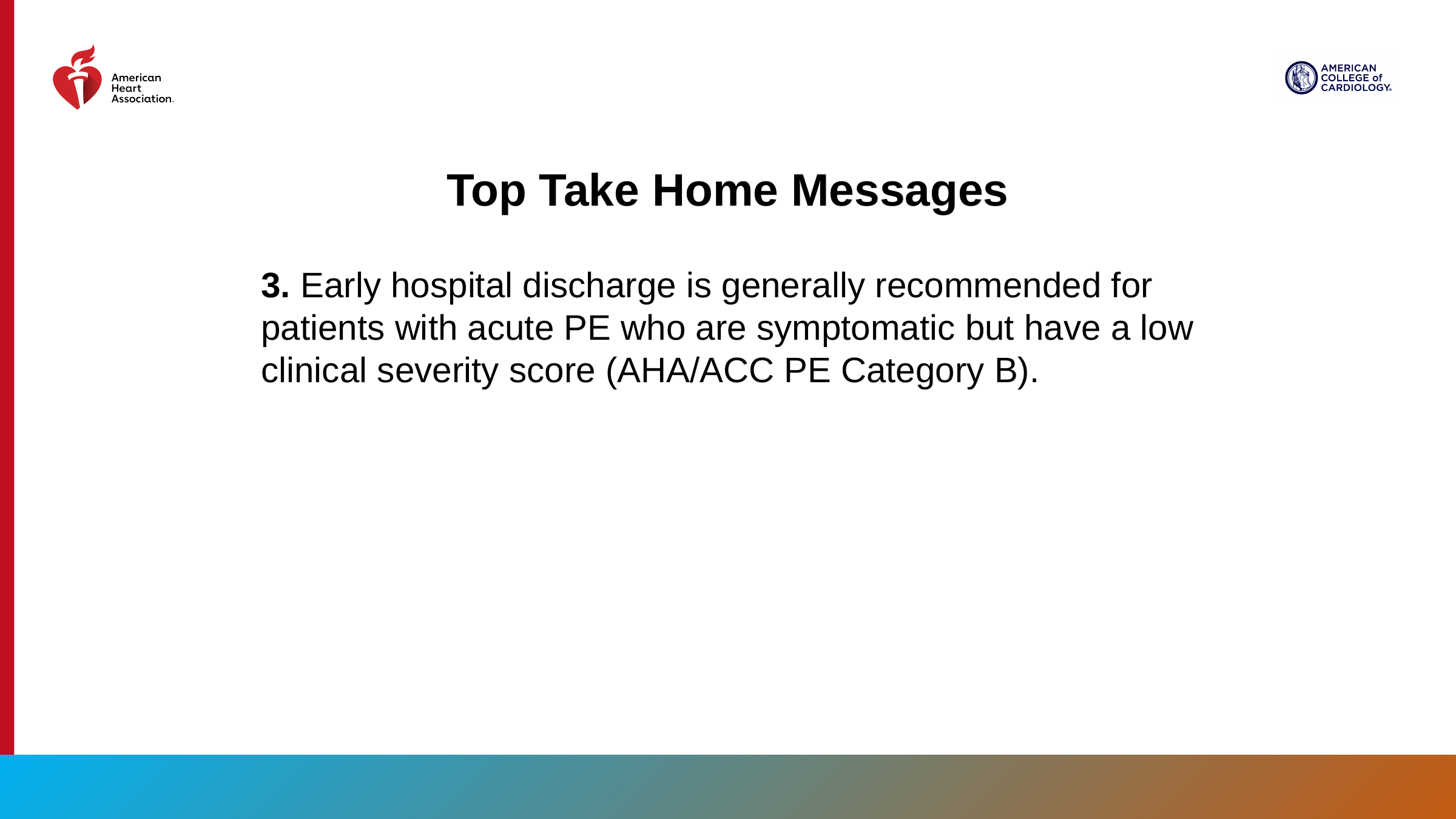

Top Take Home Messages
3. Early hospital discharge is generally recommended for patients with acute PE who are symptomatic but have a low clinical severity score (AHA/ACC PE Category B).
7